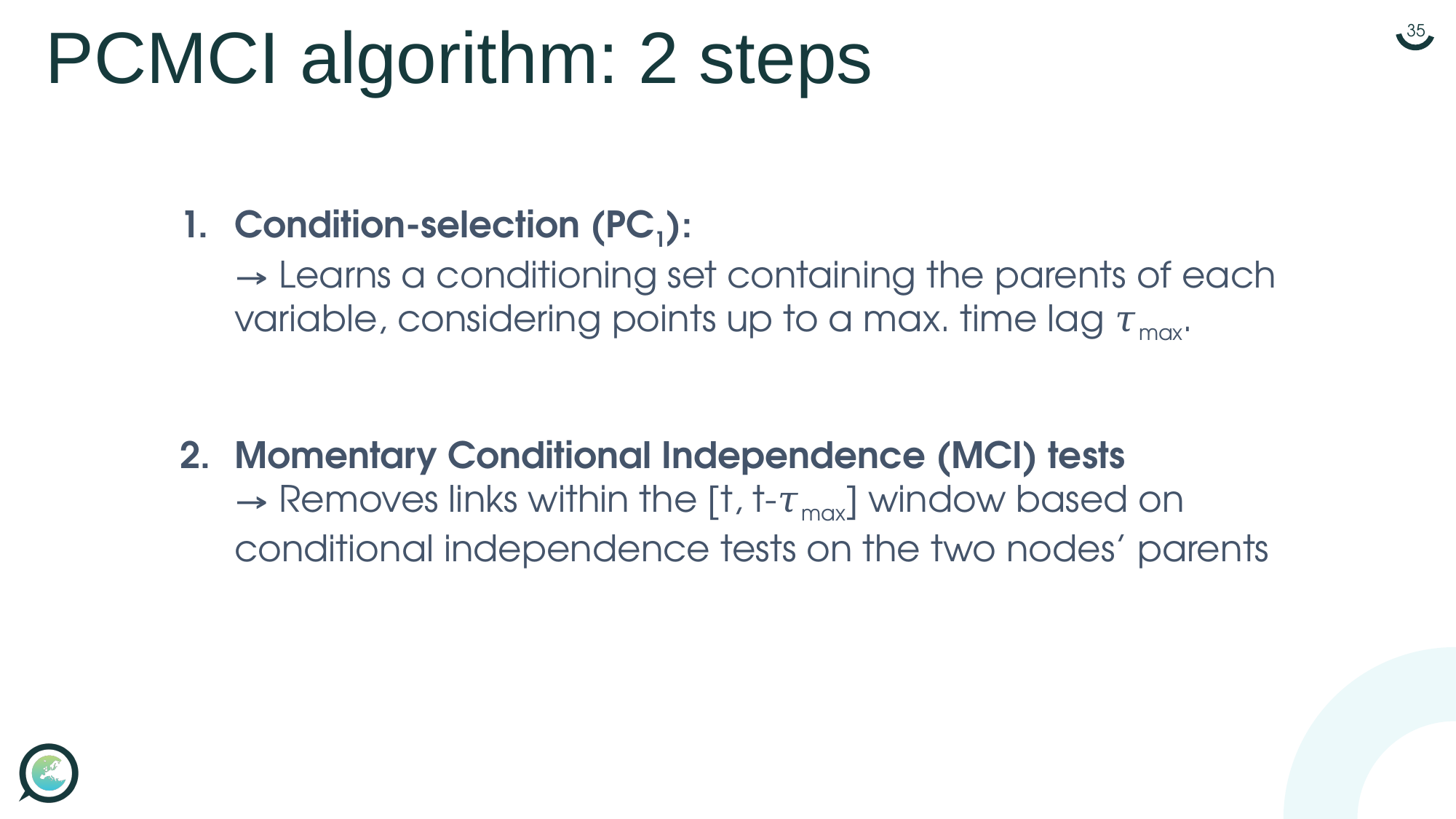

PCMCI algorithm: 2 steps
35
Condition-selection (PC1):
→ Learns a conditioning set containing the parents of each variable, considering points up to a max. time lag 𝜏max.

Momentary Conditional Independence (MCI) tests
→ Removes links within the [t, t-𝜏max] window based on conditional independence tests on the two nodes’ parents